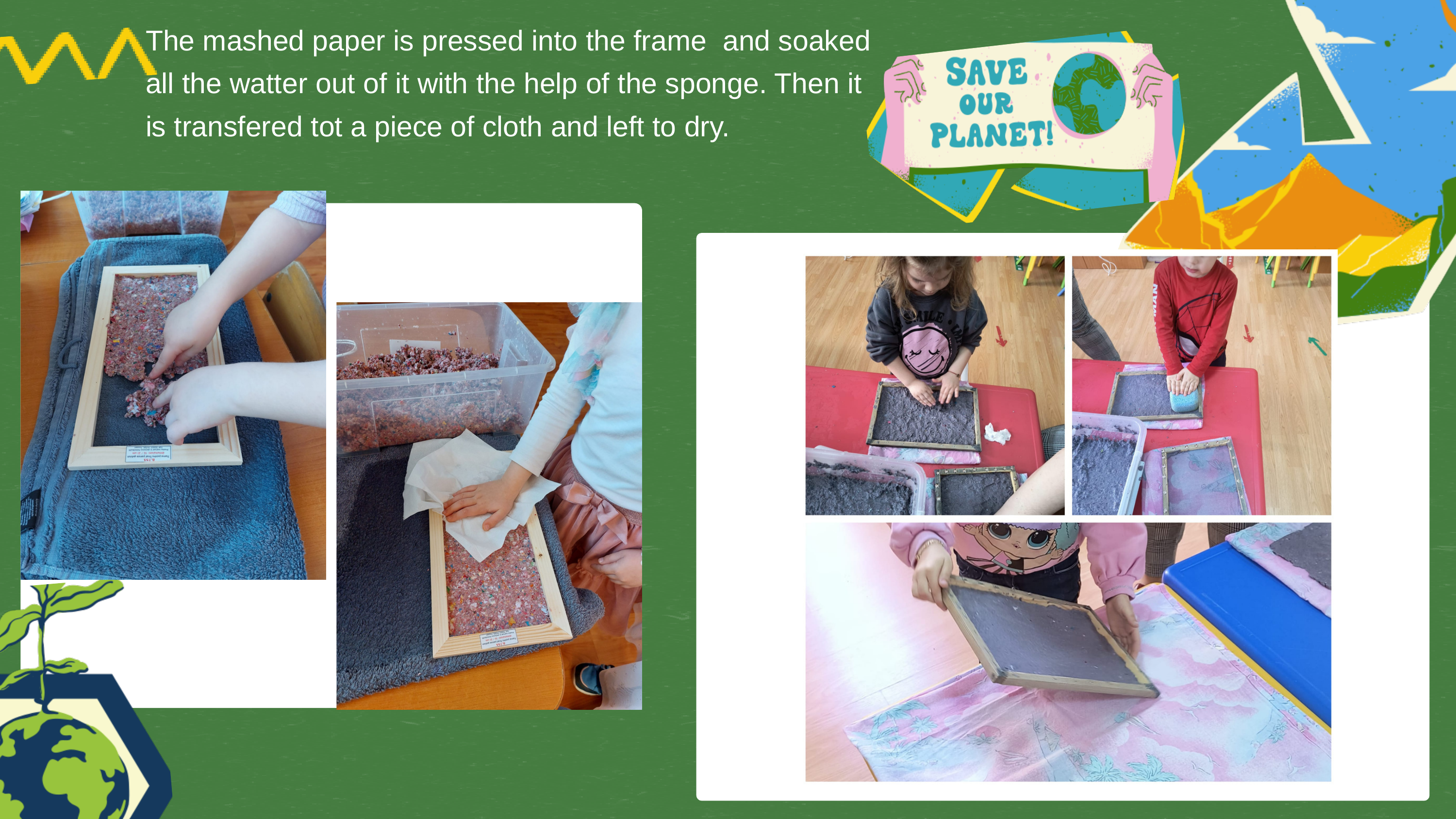

The mashed paper is pressed into the frame  and soaked all the watter out of it with the help of the sponge. Then it is transfered tot a piece of cloth and left to dry.